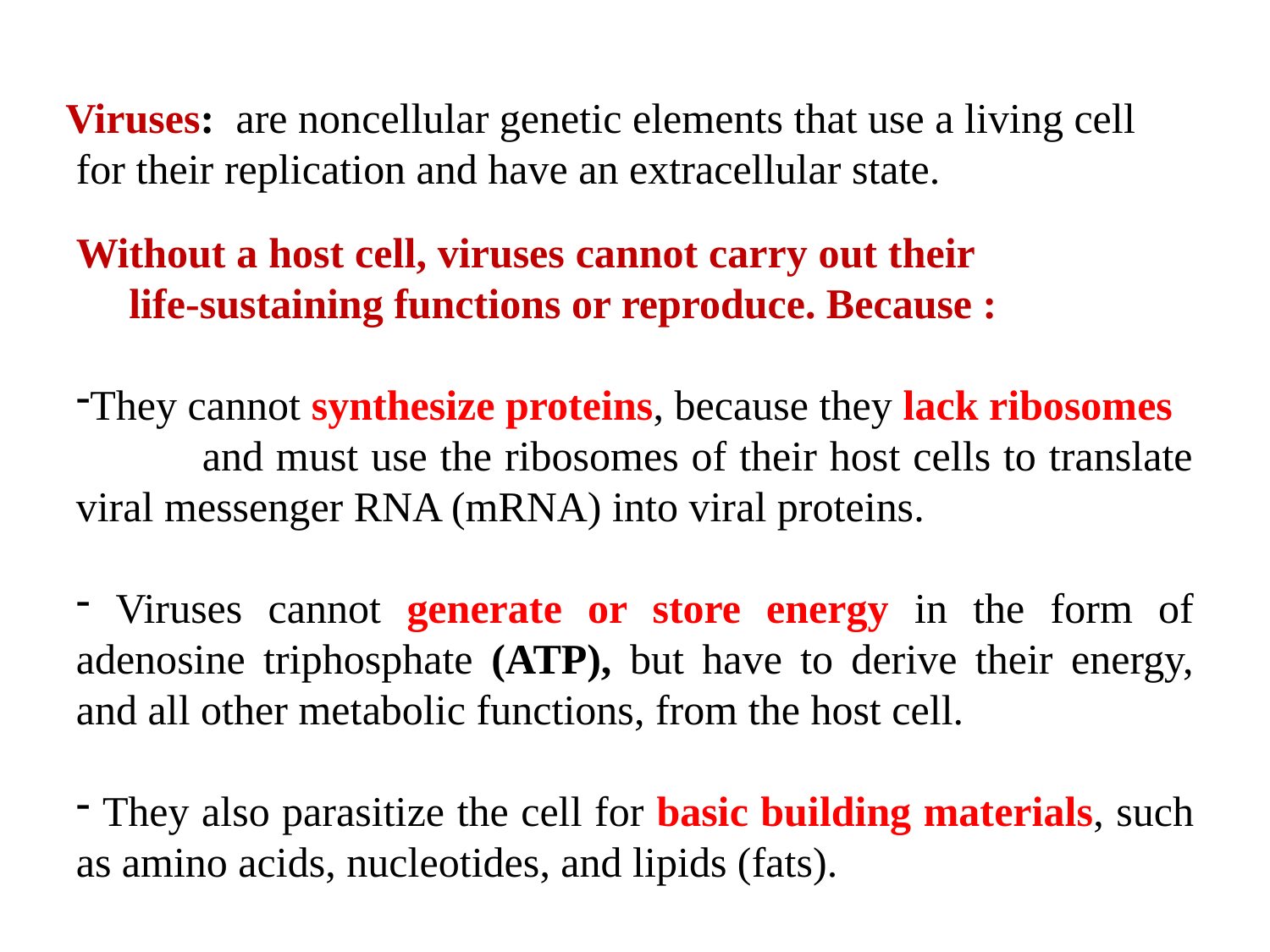

Viruses:  are noncellular genetic elements that use a living cell        for their replication and have an extracellular state.
Without a host cell, viruses cannot carry out their                          life-sustaining functions or reproduce. Because :

They cannot synthesize proteins, because they lack ribosomes             and must use the ribosomes of their host cells to translate viral messenger RNA (mRNA) into viral proteins.

 Viruses cannot generate or store energy in the form of adenosine triphosphate (ATP), but have to derive their energy, and all other metabolic functions, from the host cell.

 They also parasitize the cell for basic building materials, such as amino acids, nucleotides, and lipids (fats).